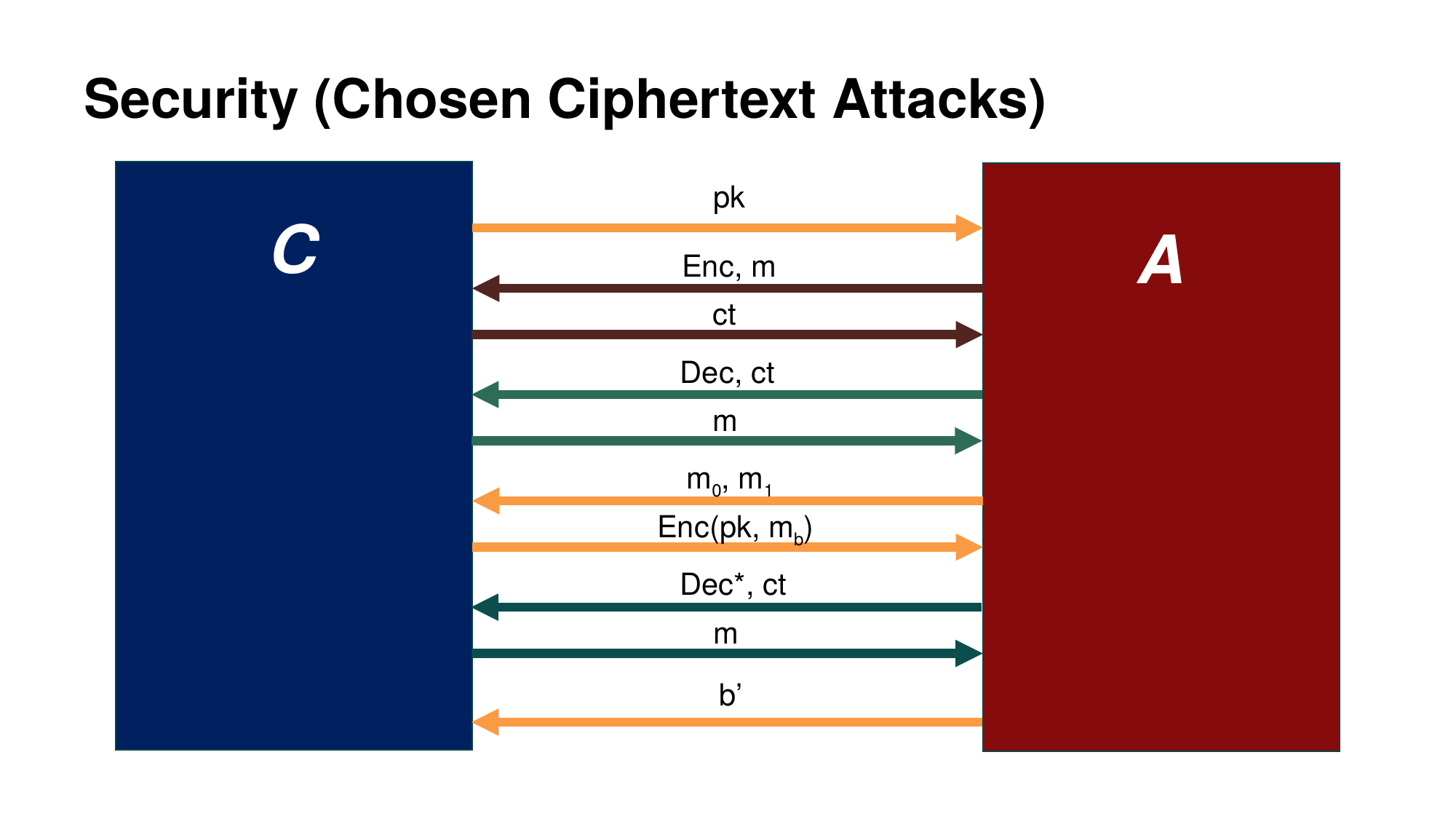

Security (Chosen Ciphertext Attacks)
C

A

pk
Enc, m
ct
Dec, ct
m
m0, m1
Enc(pk, mb)
Dec*, ct
m
b’